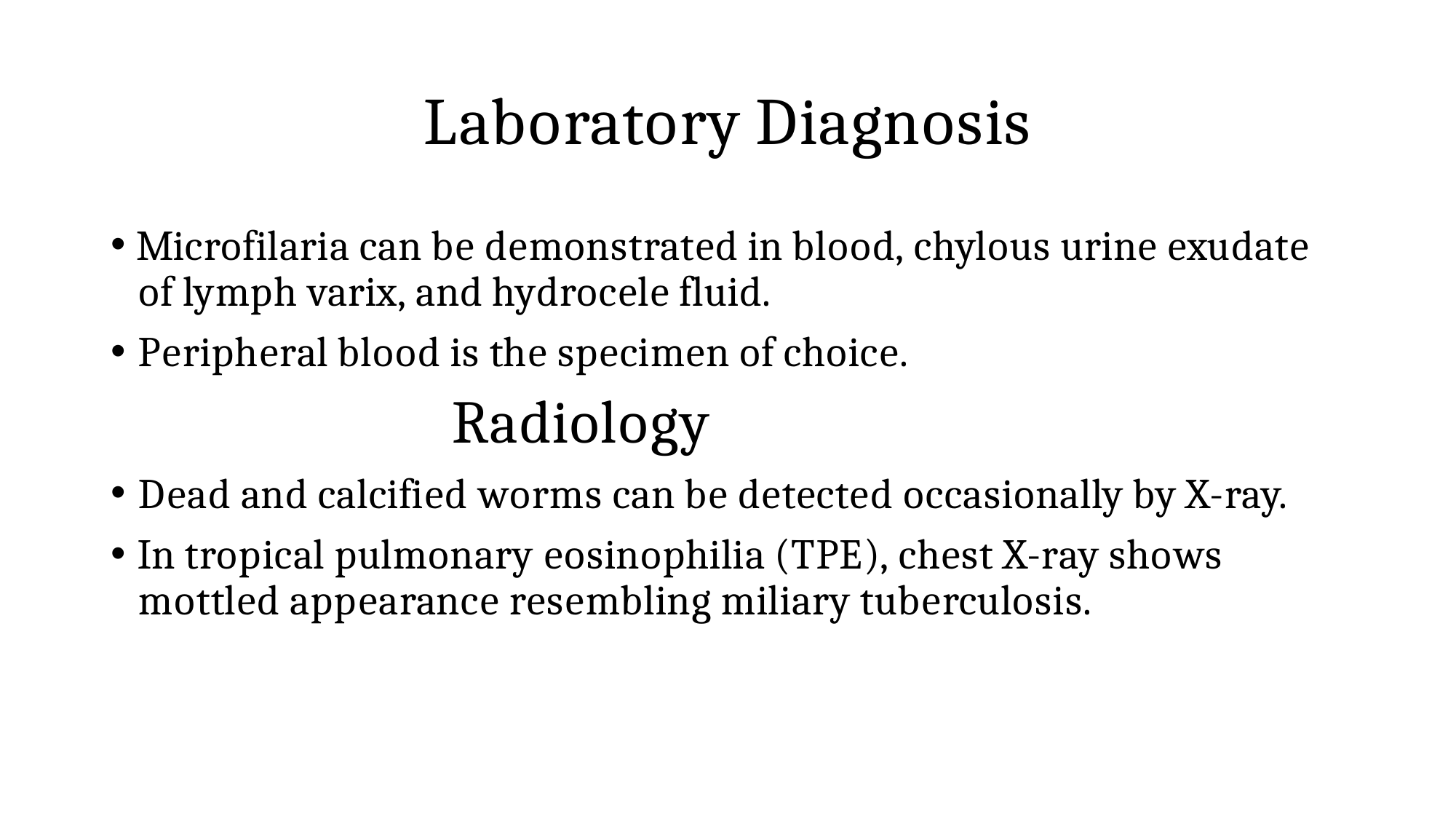

# Laboratory Diagnosis
Microfilaria can be demonstrated in blood, chylous urine exudate of lymph varix, and hydrocele fluid.
Peripheral blood is the specimen of choice.
			 Radiology
Dead and calcified worms can be detected occasionally by X-ray.
In tropical pulmonary eosinophilia (TPE), chest X-ray shows mottled appearance resembling miliary tuberculosis.